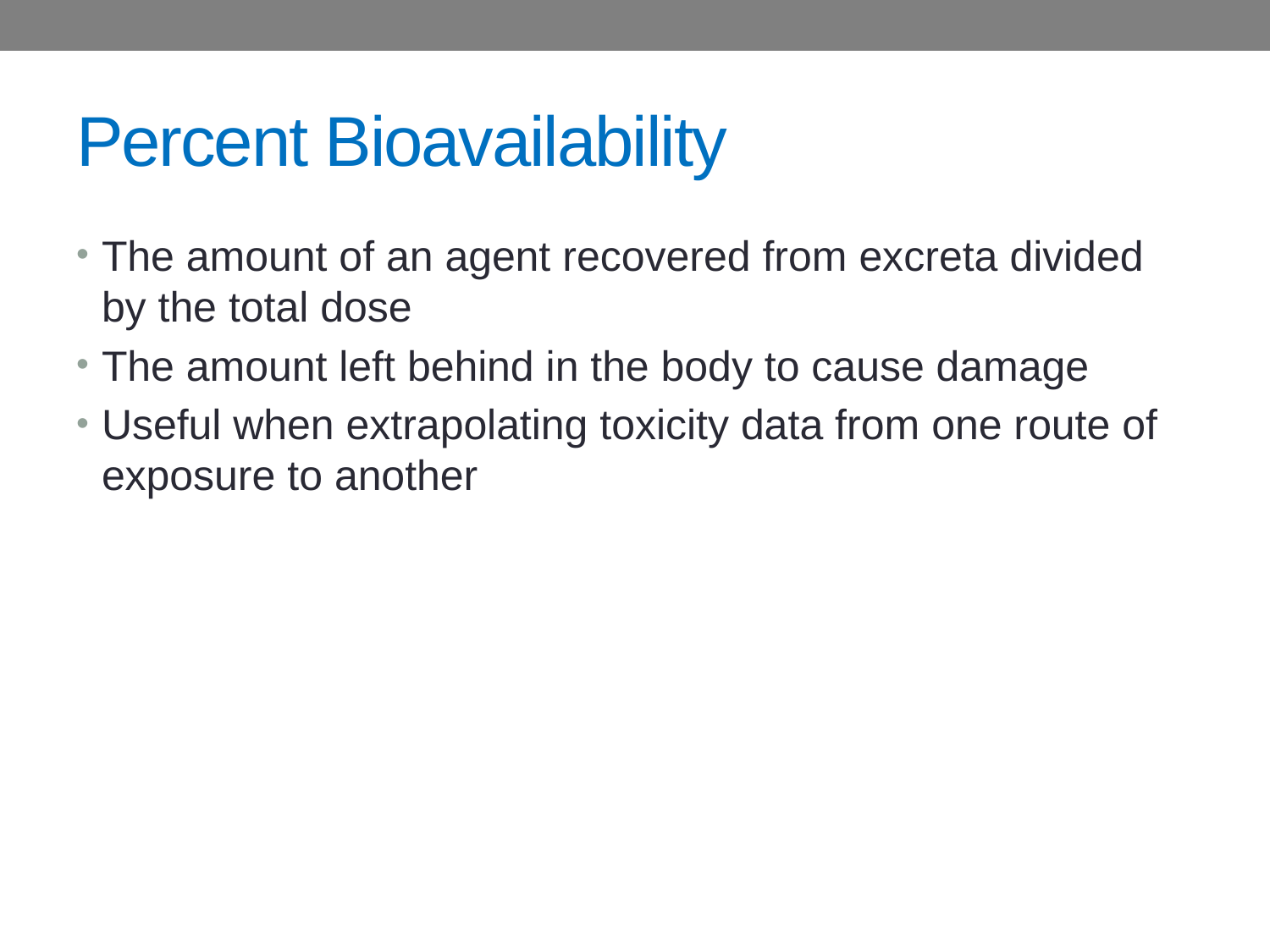

# Percent Bioavailability
The amount of an agent recovered from excreta divided by the total dose
The amount left behind in the body to cause damage
Useful when extrapolating toxicity data from one route of exposure to another